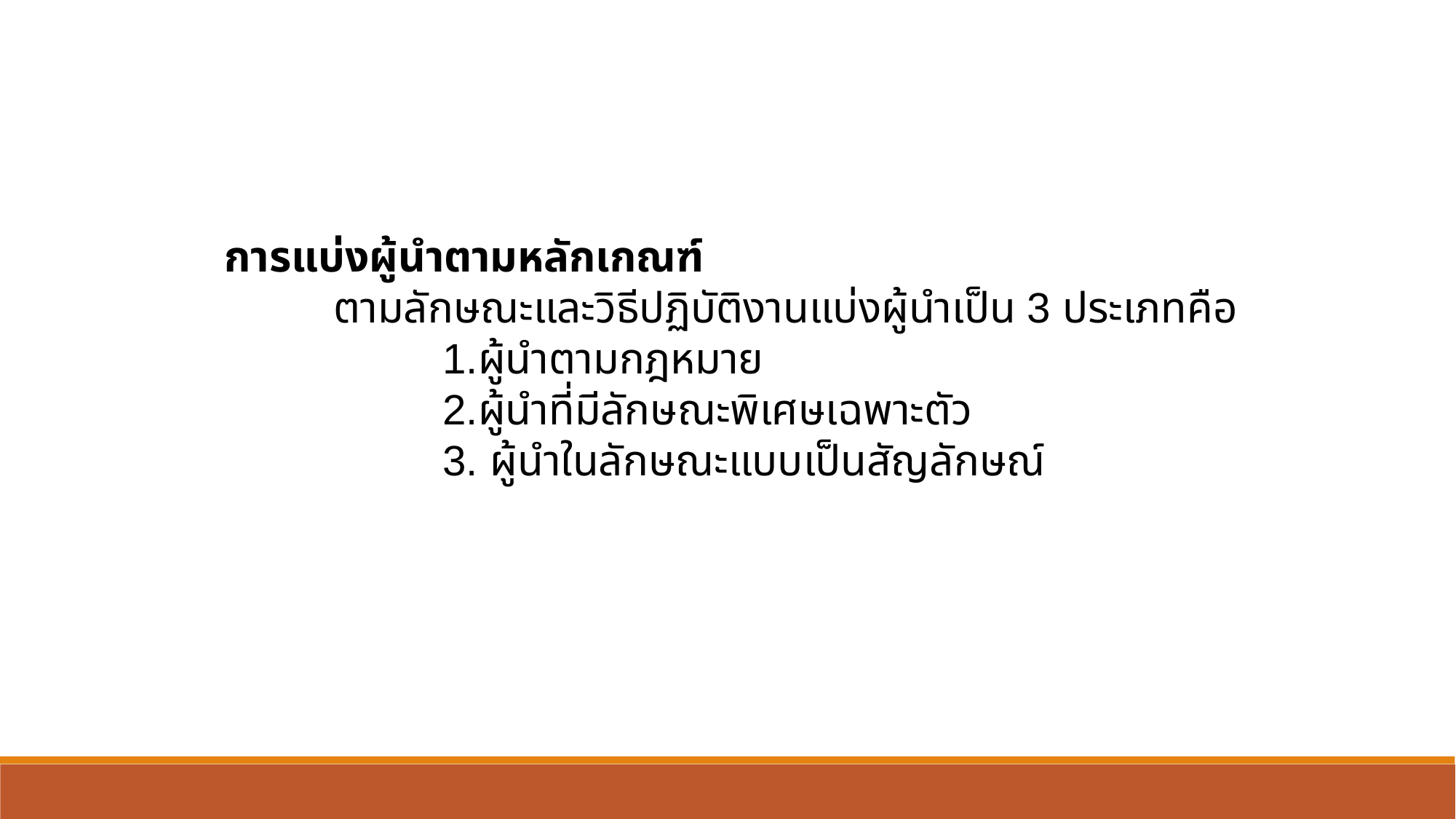

การแบ่งผู้นำตามหลักเกณฑ์
	ตามลักษณะและวิธีปฏิบัติงานแบ่งผู้นำเป็น 3 ประเภทคือ
		1.ผู้นำตามกฎหมาย
		2.ผู้นำที่มีลักษณะพิเศษเฉพาะตัว
 		3. ผู้นำในลักษณะแบบเป็นสัญลักษณ์